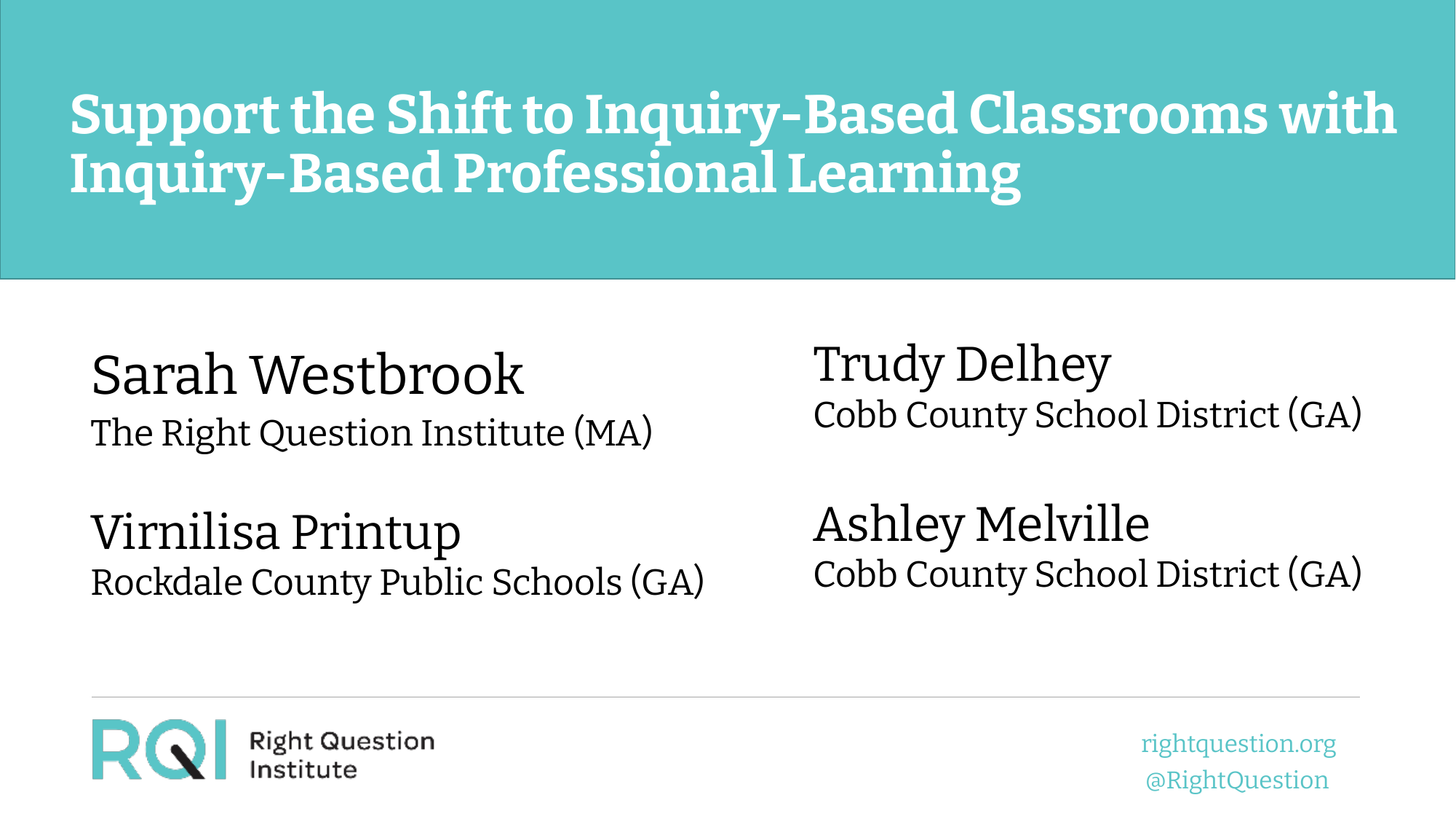

# Support the Shift to Inquiry-Based Classrooms with Inquiry-Based Professional Learning
Sarah Westbrook
The Right Question Institute (MA)

Virnilisa Printup
Rockdale County Public Schools (GA)

Trudy Delhey
Cobb County School District (GA)

Ashley Melville
Cobb County School District (GA)

@RightQuestion